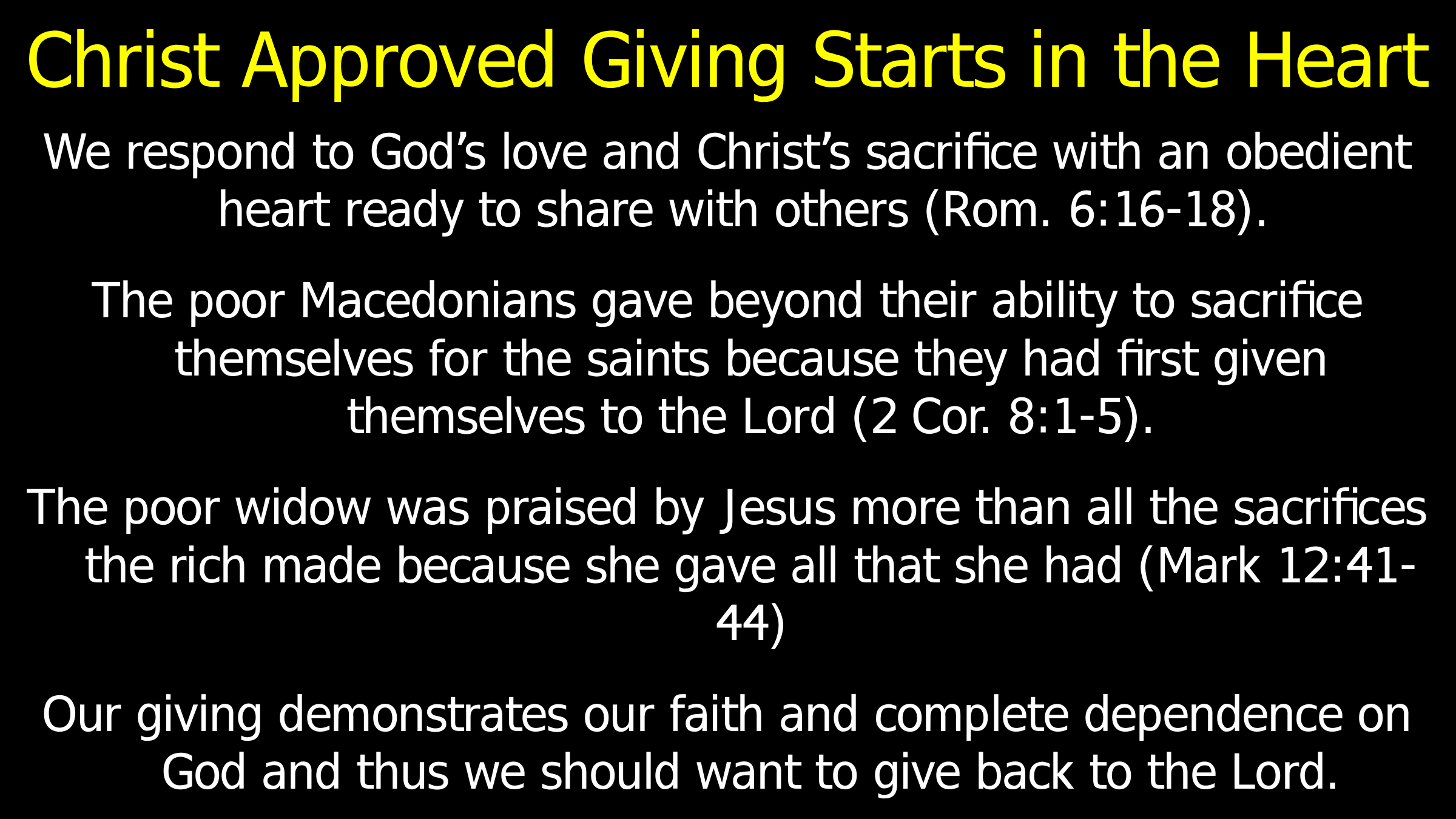

# Christ Approved Giving Starts in the Heart
We respond to God’s love and Christ’s sacrifice with an obedient heart ready to share with others (Rom. 6:16-18).

The poor Macedonians gave beyond their ability to sacrifice themselves for the saints because they had first given themselves to the Lord (2 Cor. 8:1-5).

The poor widow was praised by Jesus more than all the sacrifices the rich made because she gave all that she had (Mark 12:41-44)

Our giving demonstrates our faith and complete dependence on God and thus we should want to give back to the Lord.